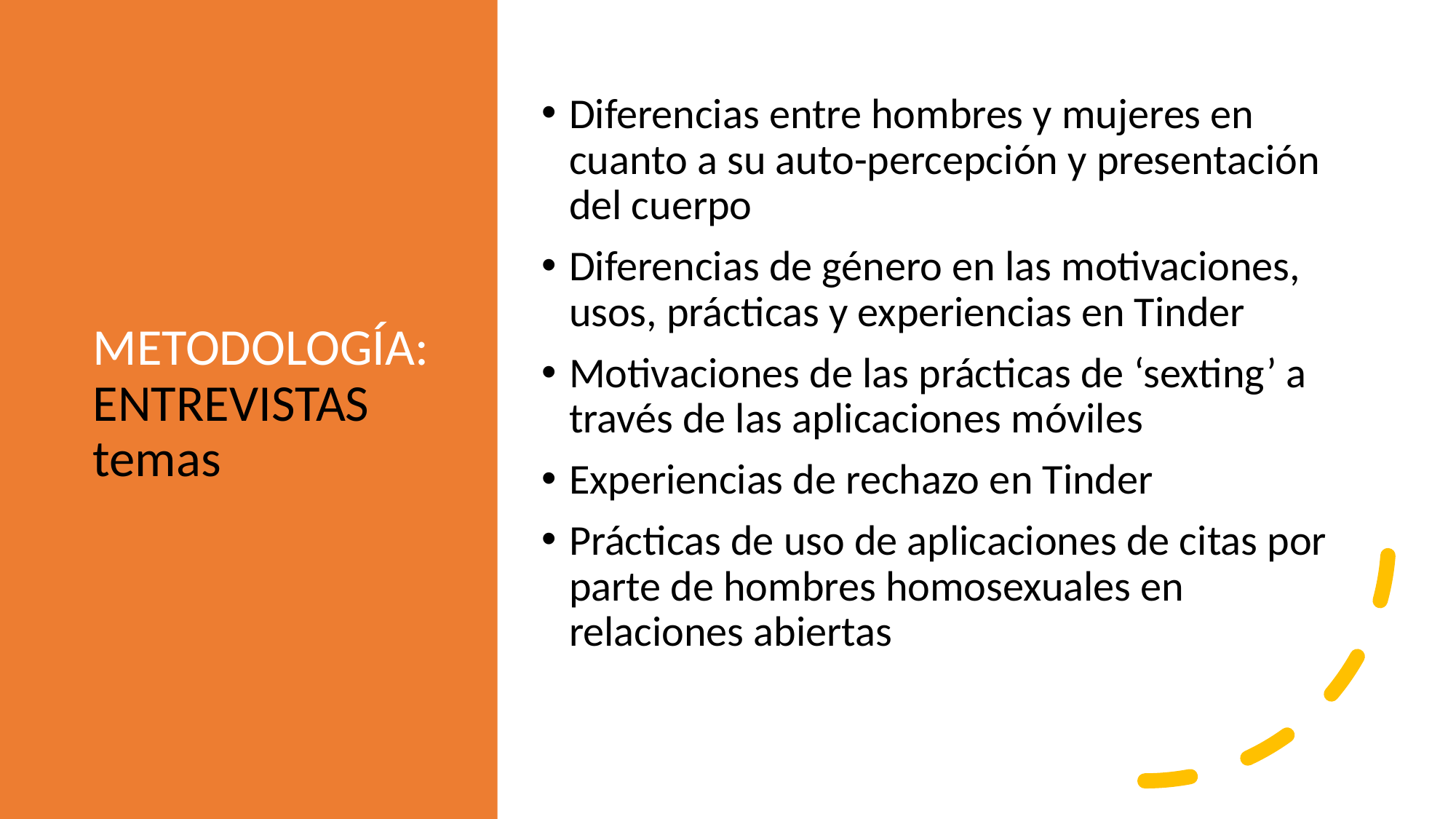

# METODOLOGÍA: ENTREVISTAS temas
Diferencias entre hombres y mujeres en cuanto a su auto-percepción y presentación del cuerpo
Diferencias de género en las motivaciones, usos, prácticas y experiencias en Tinder
Motivaciones de las prácticas de ‘sexting’ a través de las aplicaciones móviles
Experiencias de rechazo en Tinder
Prácticas de uso de aplicaciones de citas por parte de hombres homosexuales en relaciones abiertas